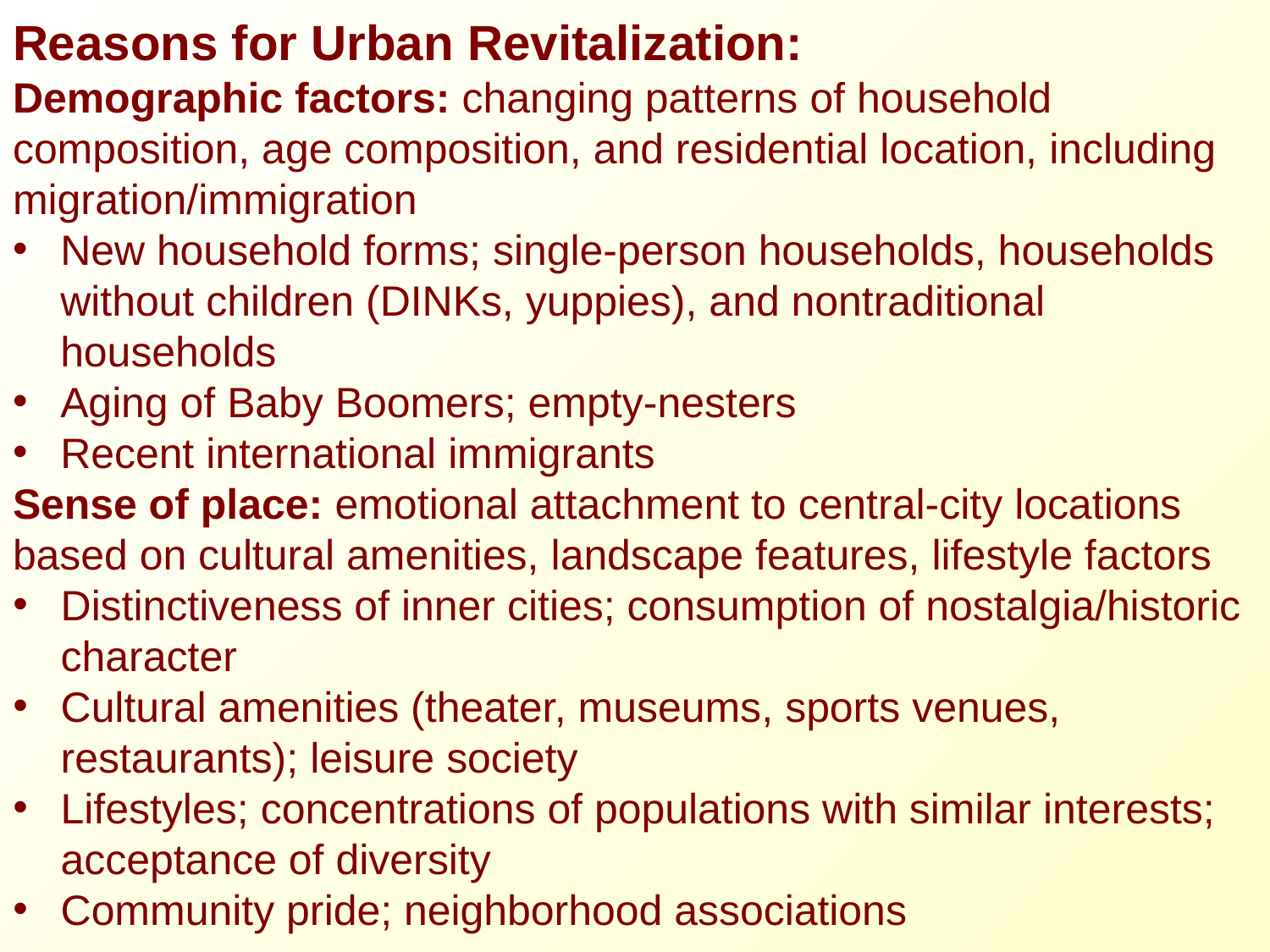

Reasons for Urban Revitalization:
Demographic factors: changing patterns of household composition, age composition, and residential location, including migration/immigration
New household forms; single-person households, households without children (DINKs, yuppies), and nontraditional households
Aging of Baby Boomers; empty-nesters
Recent international immigrants
Sense of place: emotional attachment to central-city locations based on cultural amenities, landscape features, lifestyle factors
Distinctiveness of inner cities; consumption of nostalgia/historic character
Cultural amenities (theater, museums, sports venues, restaurants); leisure society
Lifestyles; concentrations of populations with similar interests; acceptance of diversity
Community pride; neighborhood associations